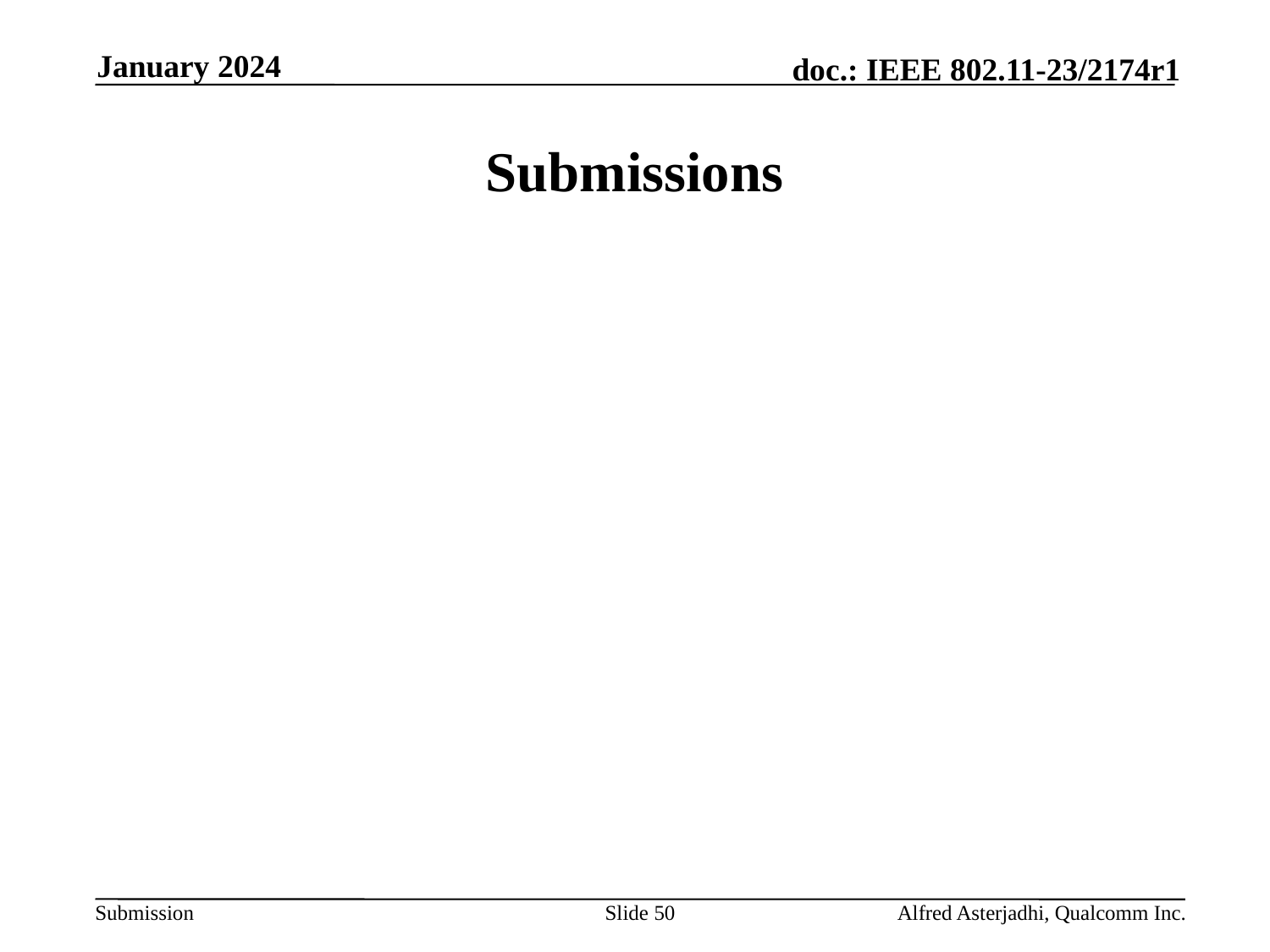

January 2024
# Submissions

Slide 50
Alfred Asterjadhi, Qualcomm Inc.